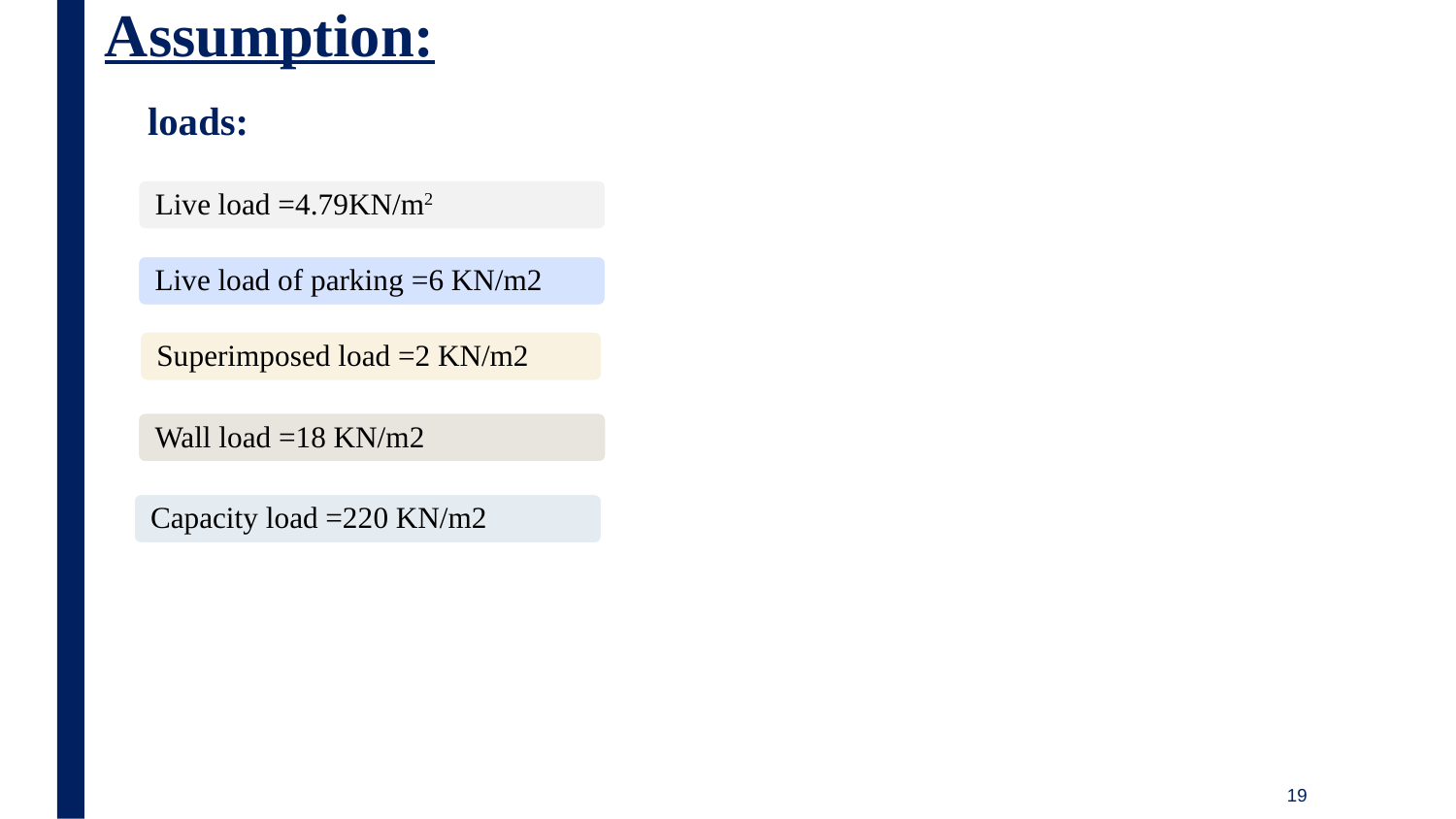

Assumption:
 loads:
Live load =4.79KN/m2
Live load of parking =6 KN/m2
Superimposed load =2 KN/m2
Wall load =18 KN/m2
Capacity load =220 KN/m2
19